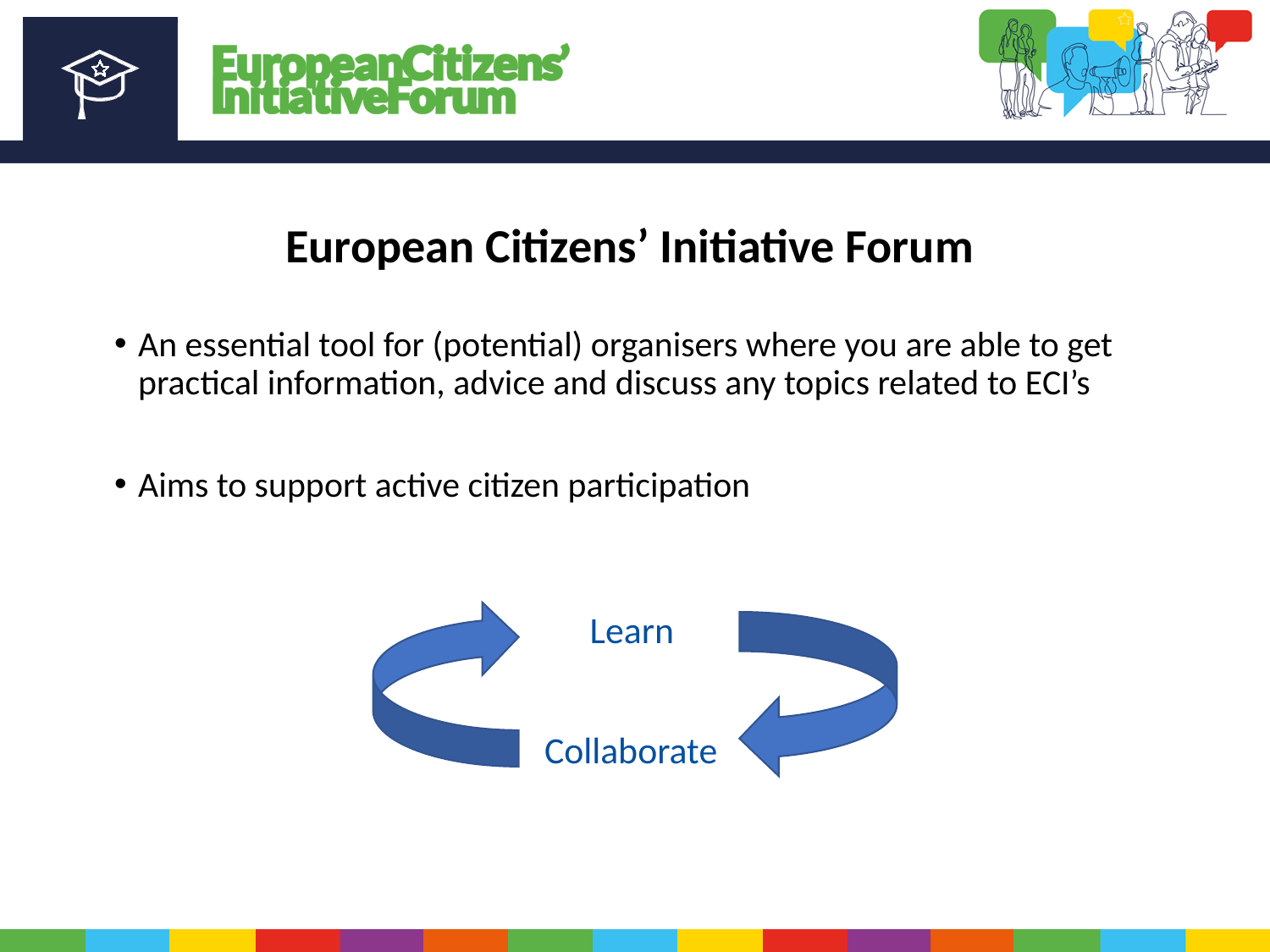

# European Citizens’ Initiative Forum
An essential tool for (potential) organisers where you are able to get practical information, advice and discuss any topics related to ECI’s

Aims to support active citizen participation

Learn

Collaborate